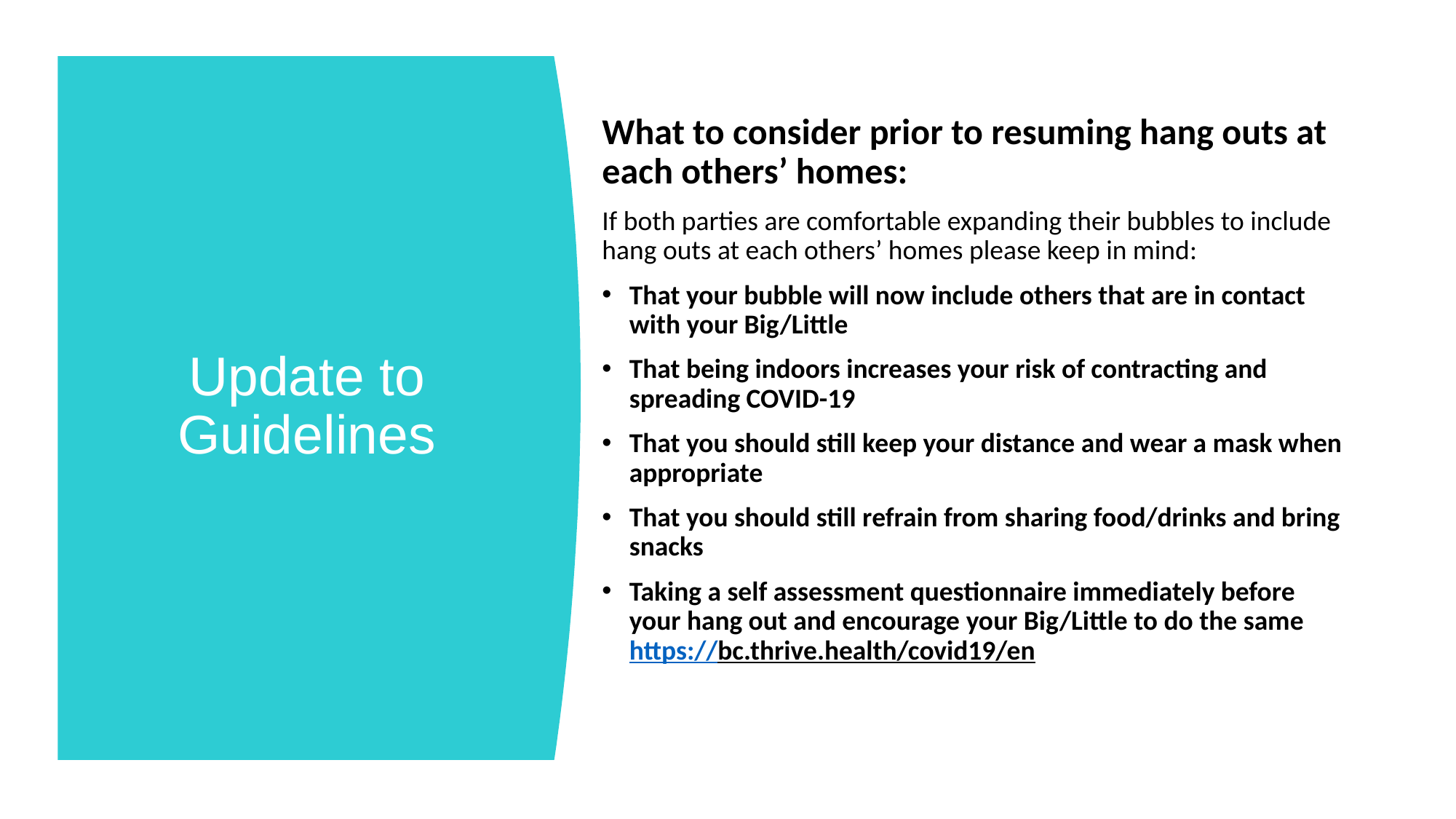

What to consider prior to resuming hang outs at each others’ homes:
If both parties are comfortable expanding their bubbles to include hang outs at each others’ homes please keep in mind:
That your bubble will now include others that are in contact with your Big/Little
That being indoors increases your risk of contracting and spreading COVID-19
That you should still keep your distance and wear a mask when appropriate
That you should still refrain from sharing food/drinks and bring snacks
Taking a self assessment questionnaire immediately before your hang out and encourage your Big/Little to do the same    https://bc.thrive.health/covid19/en
# Update to Guidelines